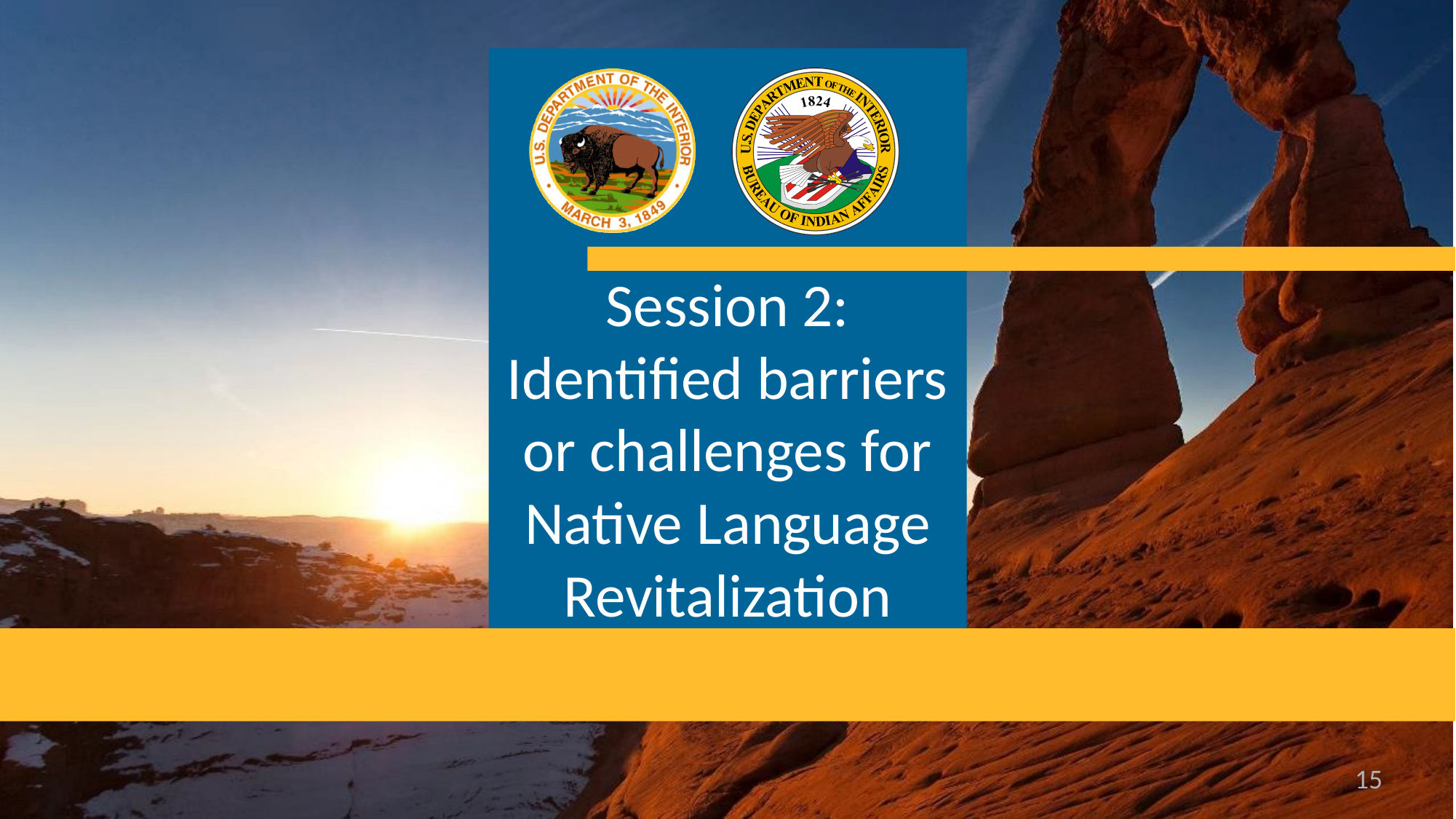

# Session 2: Identified barriers or challenges for Native Language Revitalization
15